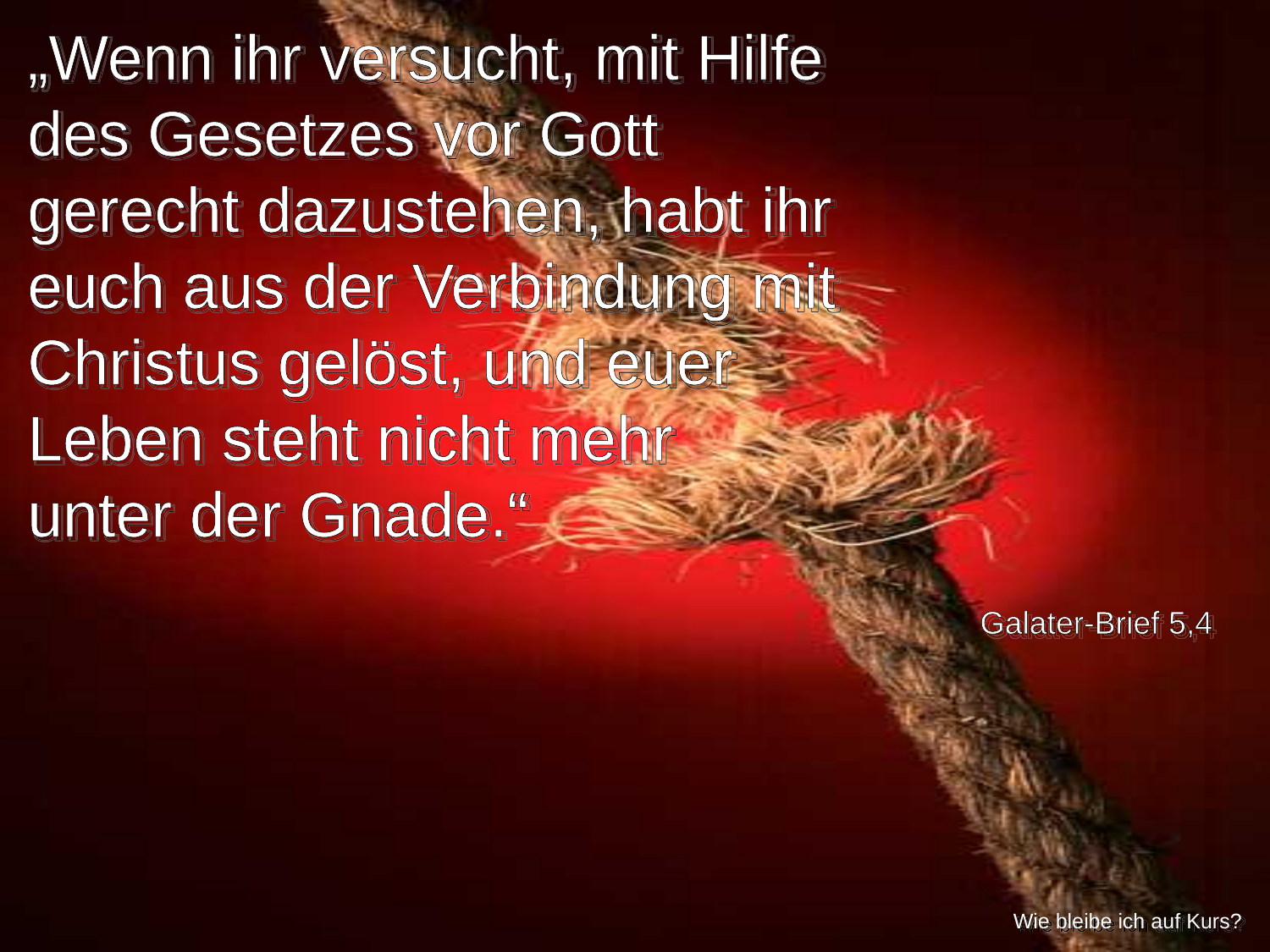

„Wenn ihr versucht, mit Hilfe des Gesetzes vor Gott gerecht dazustehen, habt ihr euch aus der Verbindung mit Christus gelöst, und euer Leben steht nicht mehr
unter der Gnade.“
Galater-Brief 5,4
Wie bleibe ich auf Kurs?